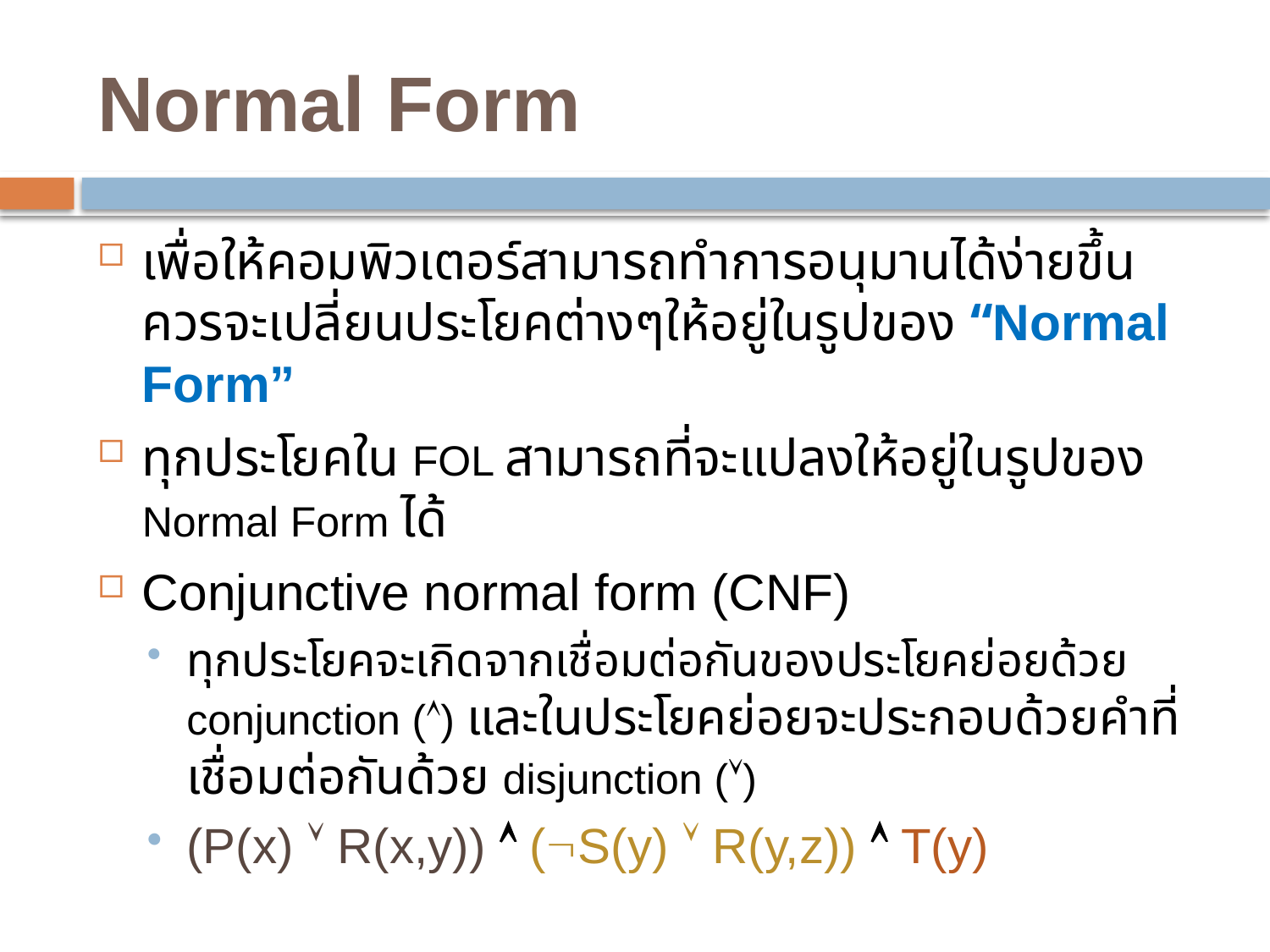

# Normal Form
เพื่อให้คอมพิวเตอร์สามารถทำการอนุมานได้ง่ายขึ้น ควรจะเปลี่ยนประโยคต่างๆให้อยู่ในรูปของ “Normal Form”
ทุกประโยคใน FOL สามารถที่จะแปลงให้อยู่ในรูปของ Normal Form ได้
Conjunctive normal form (CNF)
ทุกประโยคจะเกิดจากเชื่อมต่อกันของประโยคย่อยด้วย conjunction (∧) และในประโยคย่อยจะประกอบด้วยคำที่เชื่อมต่อกันด้วย disjunction (∨)
(P(x) ∨ R(x,y)) ∧ (¬S(y) ∨ R(y,z)) ∧ T(y)